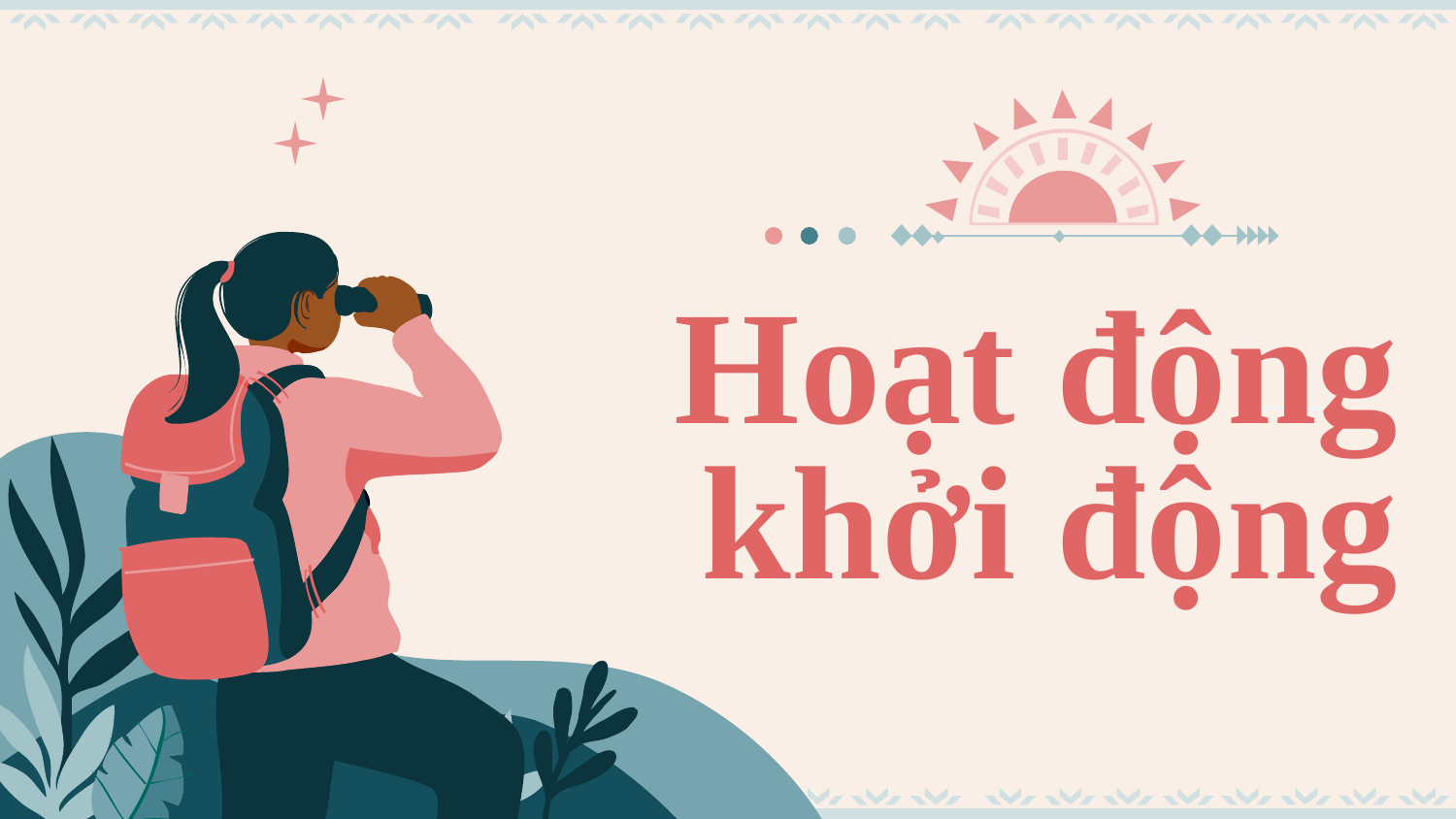

7Nguyễn Nhâm-PPTF
297

# Hoạt động khởi động